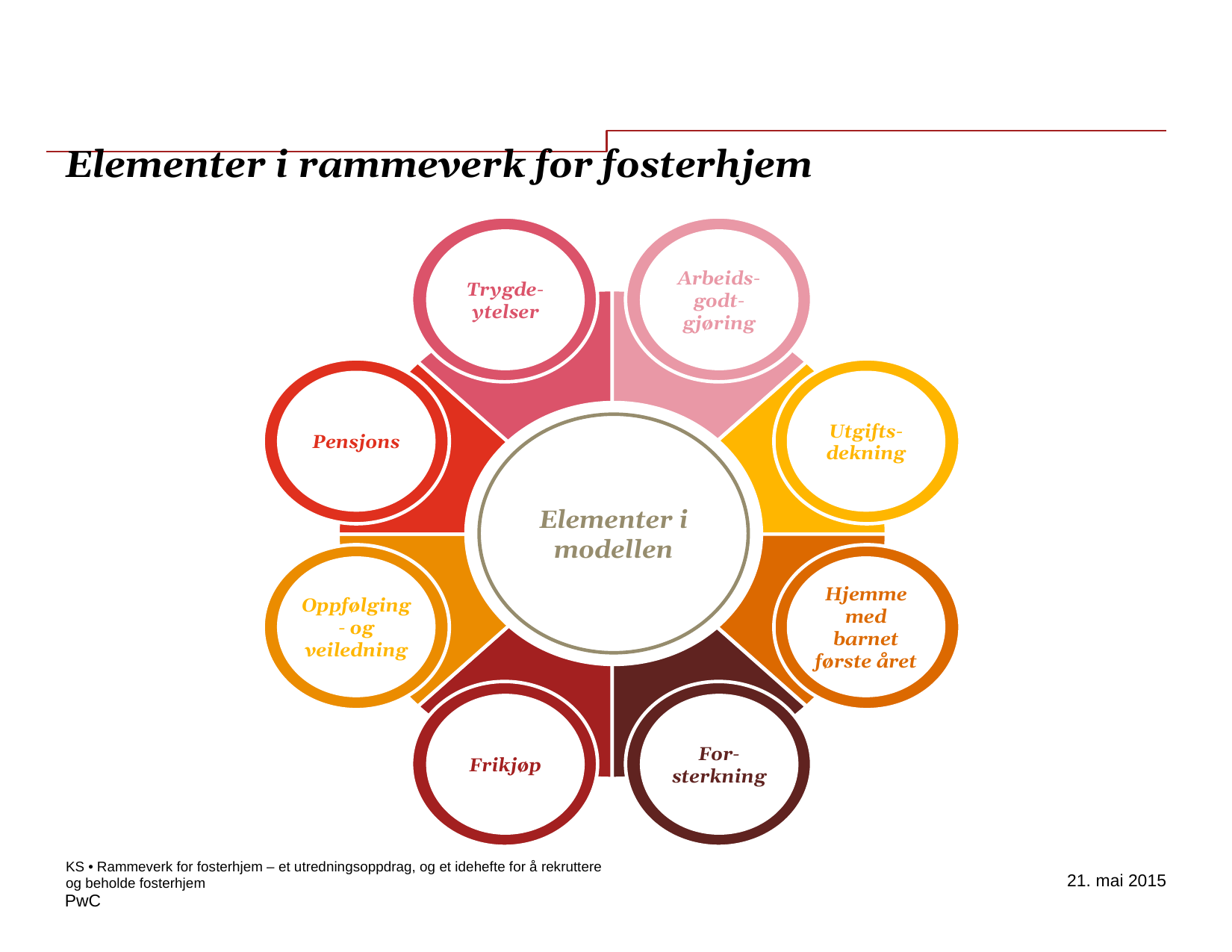

–
# Elementer i rammeverk for fosterhjem

Trygde-ytelser
Arbeids-godt-gjøring

Pensjons
Utgifts-dekning

Elementer i modellen

Oppfølging- og veiledning
Hjemme med barnet første året

Frikjøp
For-sterkning
KS • Rammeverk for fosterhjem – et utredningsoppdrag, og et idehefte for å rekruttere og beholde fosterhjem